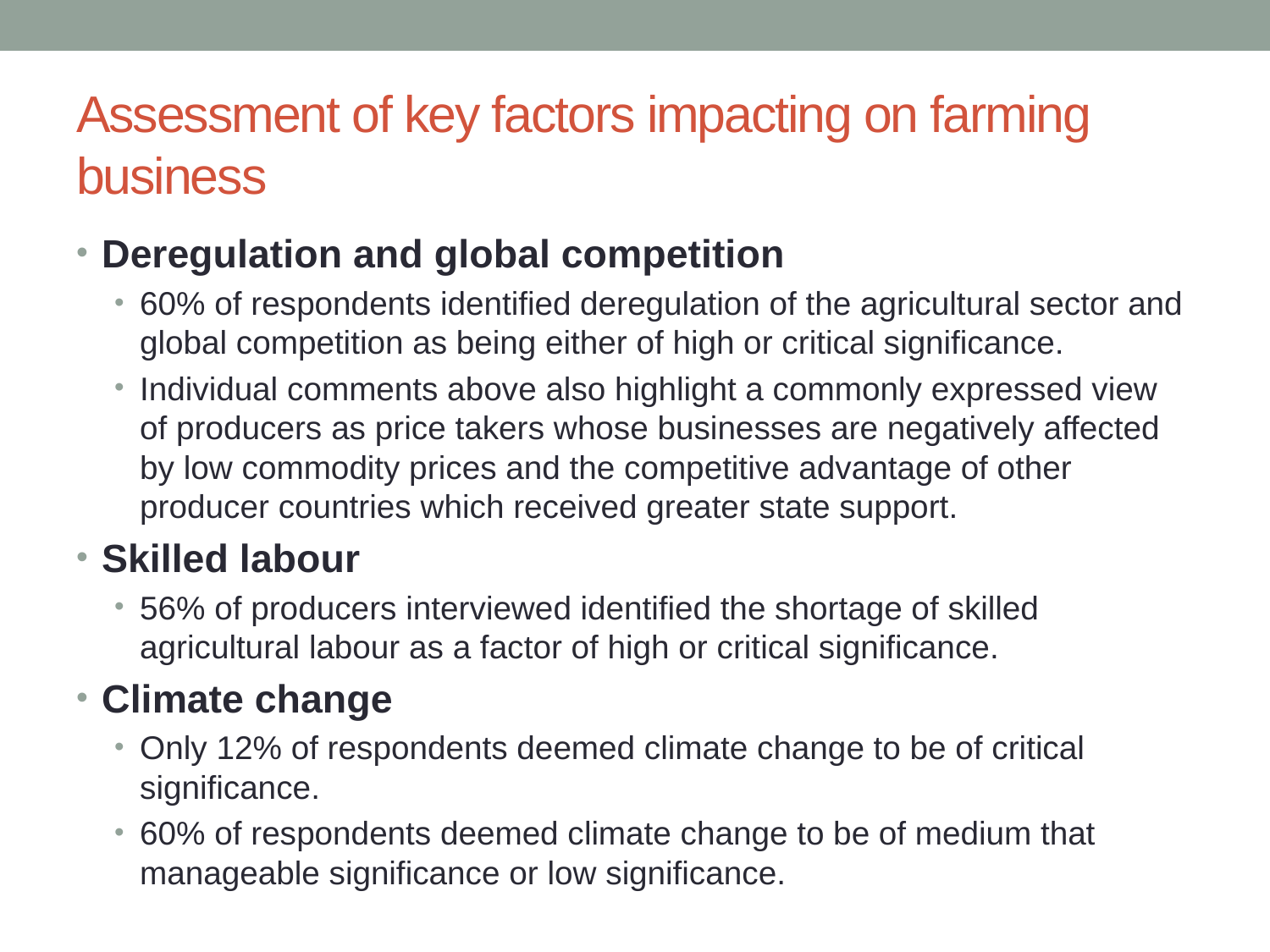

# Assessment of key factors impacting on farming business
Deregulation and global competition
60% of respondents identified deregulation of the agricultural sector and global competition as being either of high or critical significance.
Individual comments above also highlight a commonly expressed view of producers as price takers whose businesses are negatively affected by low commodity prices and the competitive advantage of other producer countries which received greater state support.
Skilled labour
56% of producers interviewed identified the shortage of skilled agricultural labour as a factor of high or critical significance.
Climate change
Only 12% of respondents deemed climate change to be of critical significance.
60% of respondents deemed climate change to be of medium that manageable significance or low significance.